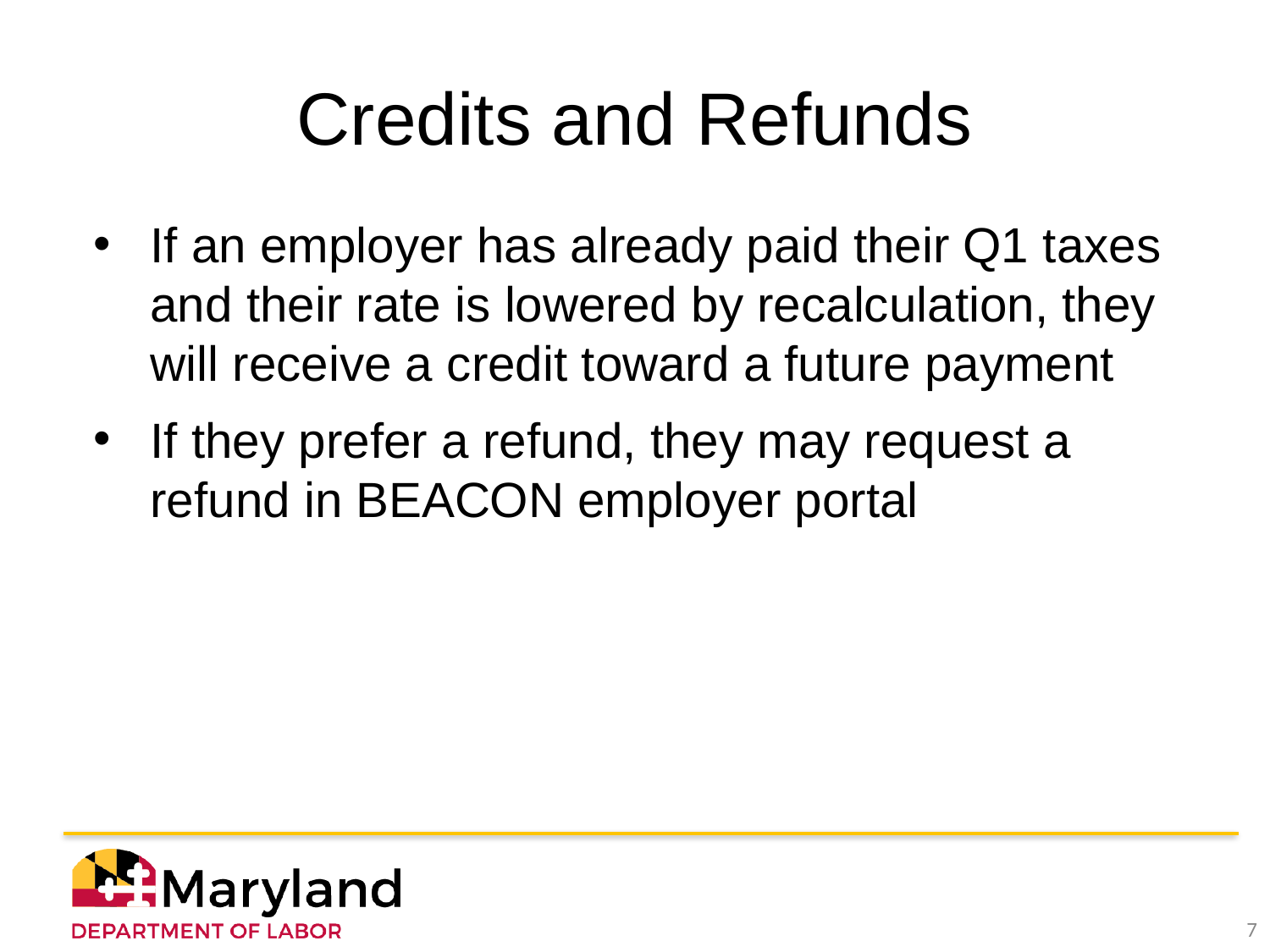

# Credits and Refunds
If an employer has already paid their Q1 taxes and their rate is lowered by recalculation, they will receive a credit toward a future payment
If they prefer a refund, they may request a refund in BEACON employer portal
7